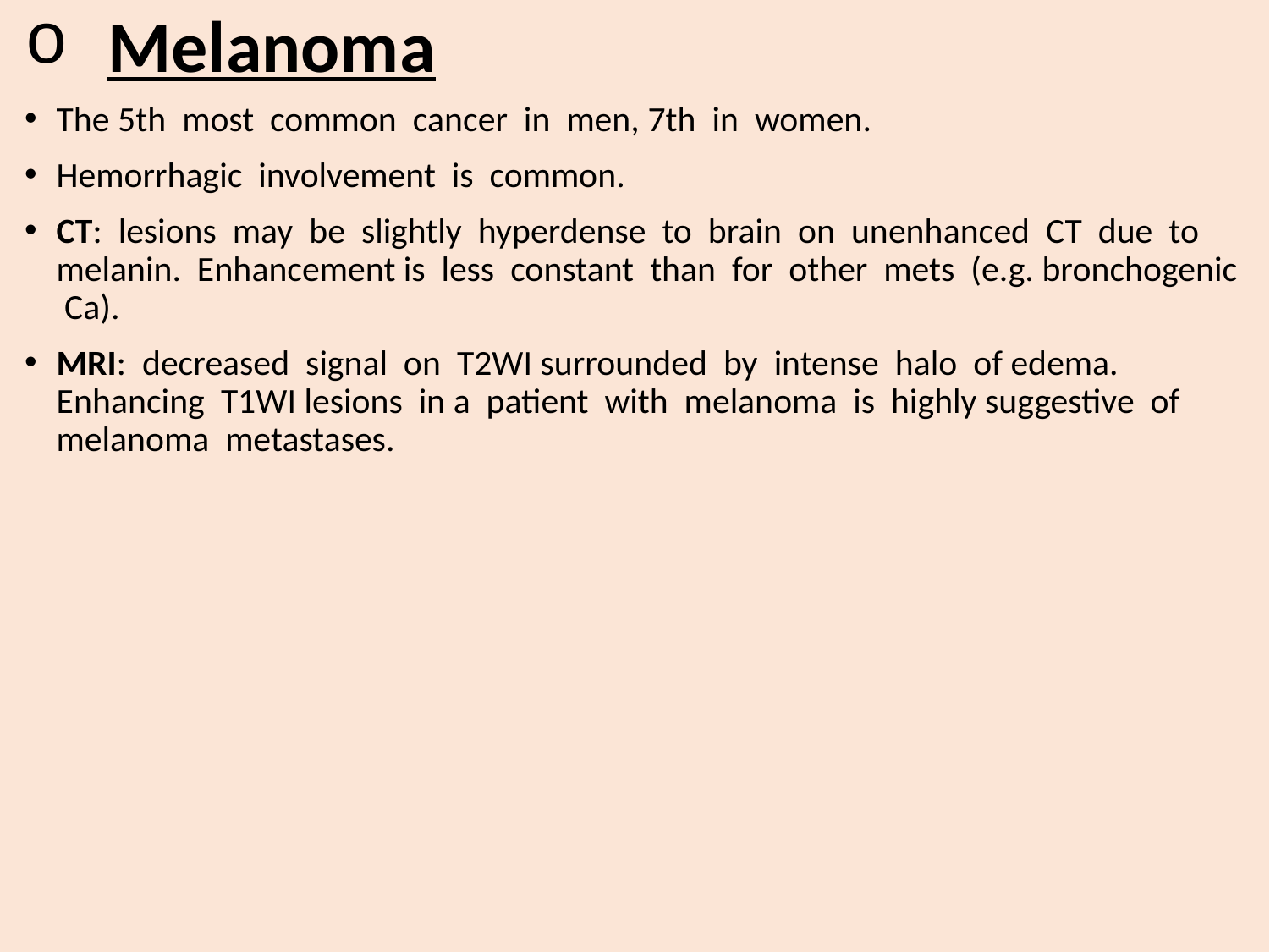

# Melanoma
The 5th  most  common  cancer  in  men, 7th  in  women.
Hemorrhagic  involvement  is  common.
CT:  lesions  may  be  slightly  hyperdense  to  brain  on  unenhanced  CT  due  to  melanin.  Enhancement is  less  constant  than  for  other  mets  (e.g. bronchogenic  Ca).
MRI:  decreased  signal  on  T2WI surrounded  by  intense  halo  of edema. Enhancing  T1WI lesions  in a  patient  with  melanoma  is  highly suggestive  of melanoma  metastases.